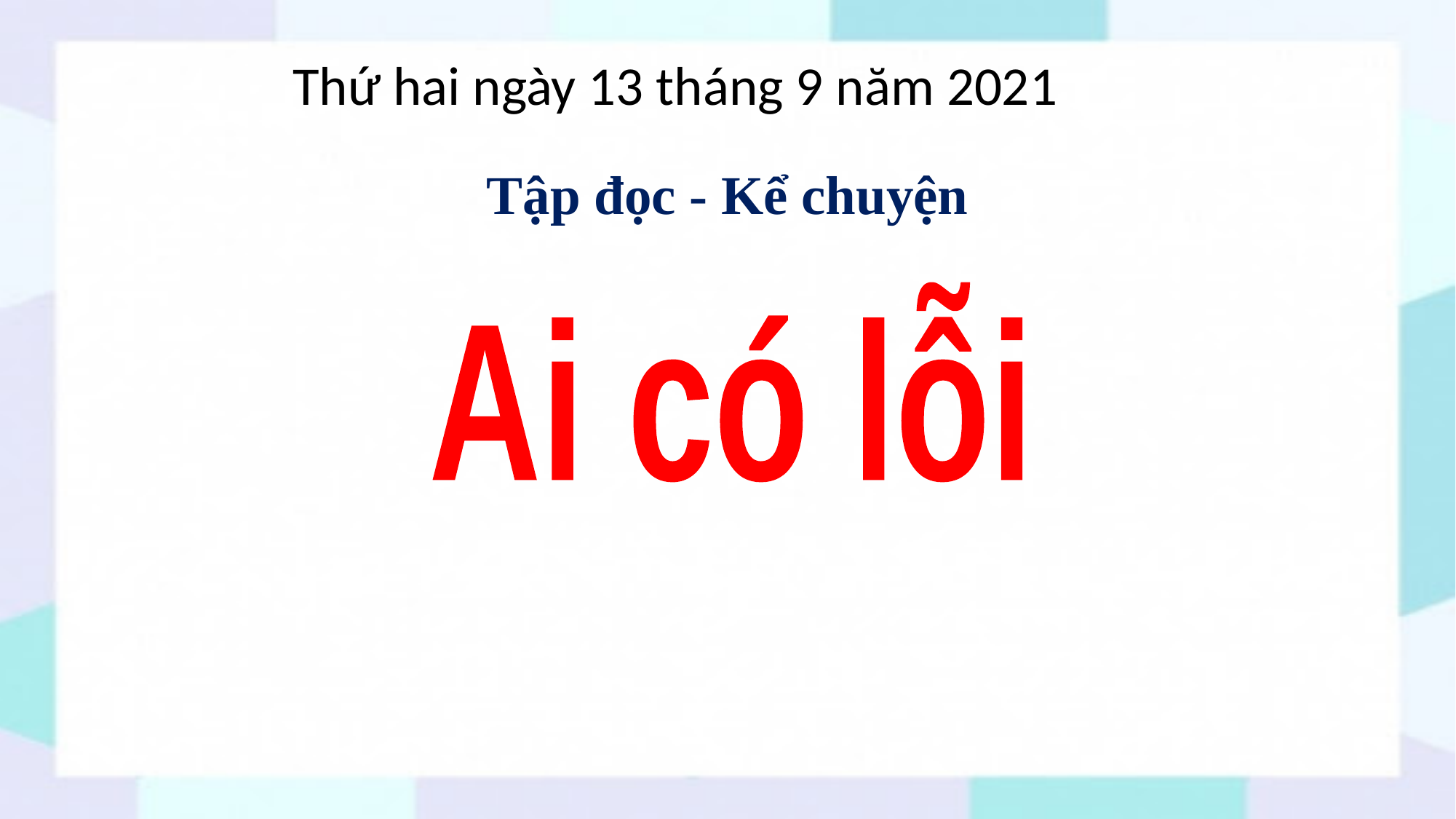

Thứ hai ngày 13 tháng 9 năm 2021
Tập đọc - Kể chuyện
Ai có lỗi